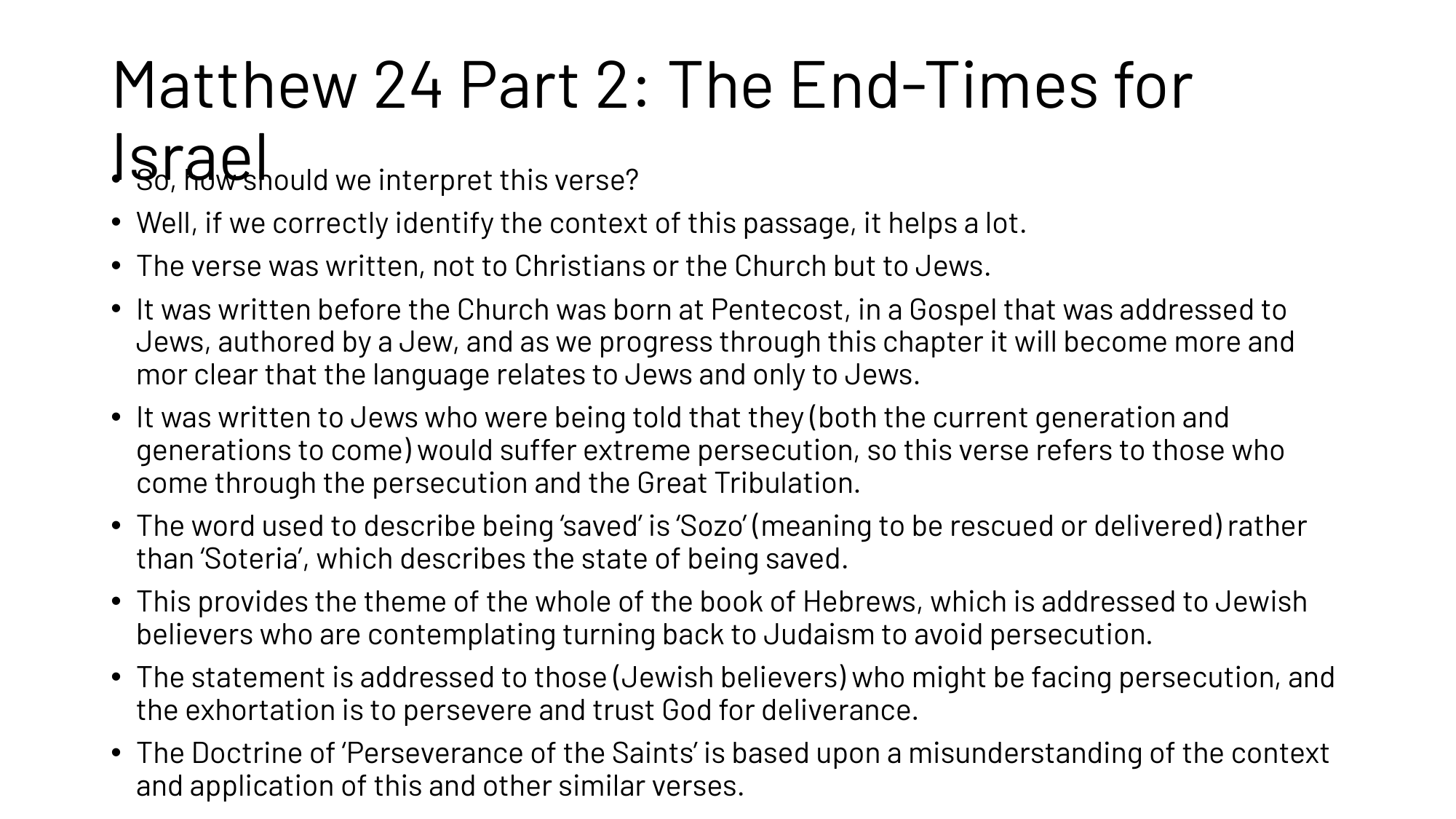

# Matthew 24 Part 2: The End-Times for Israel
So, how should we interpret this verse?
Well, if we correctly identify the context of this passage, it helps a lot.
The verse was written, not to Christians or the Church but to Jews.
It was written before the Church was born at Pentecost, in a Gospel that was addressed to Jews, authored by a Jew, and as we progress through this chapter it will become more and mor clear that the language relates to Jews and only to Jews.
It was written to Jews who were being told that they (both the current generation and generations to come) would suffer extreme persecution, so this verse refers to those who come through the persecution and the Great Tribulation.
The word used to describe being ‘saved’ is ‘Sozo’ (meaning to be rescued or delivered) rather than ‘Soteria’, which describes the state of being saved.
This provides the theme of the whole of the book of Hebrews, which is addressed to Jewish believers who are contemplating turning back to Judaism to avoid persecution.
The statement is addressed to those (Jewish believers) who might be facing persecution, and the exhortation is to persevere and trust God for deliverance.
The Doctrine of ‘Perseverance of the Saints’ is based upon a misunderstanding of the context and application of this and other similar verses.